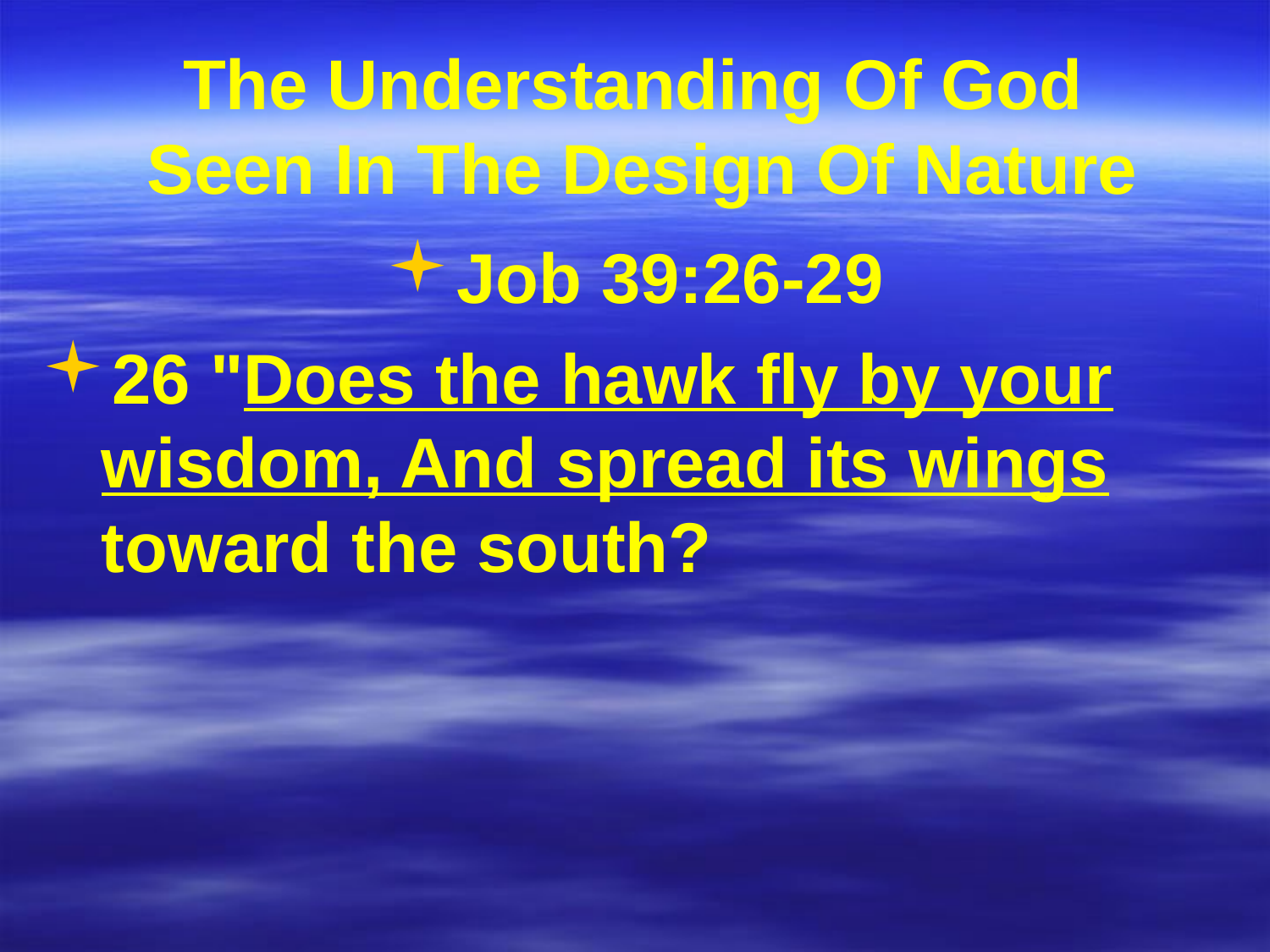

# The Understanding Of God Seen In The Design Of Nature
Job 39:26-29
26 "Does the hawk fly by your wisdom, And spread its wings toward the south?